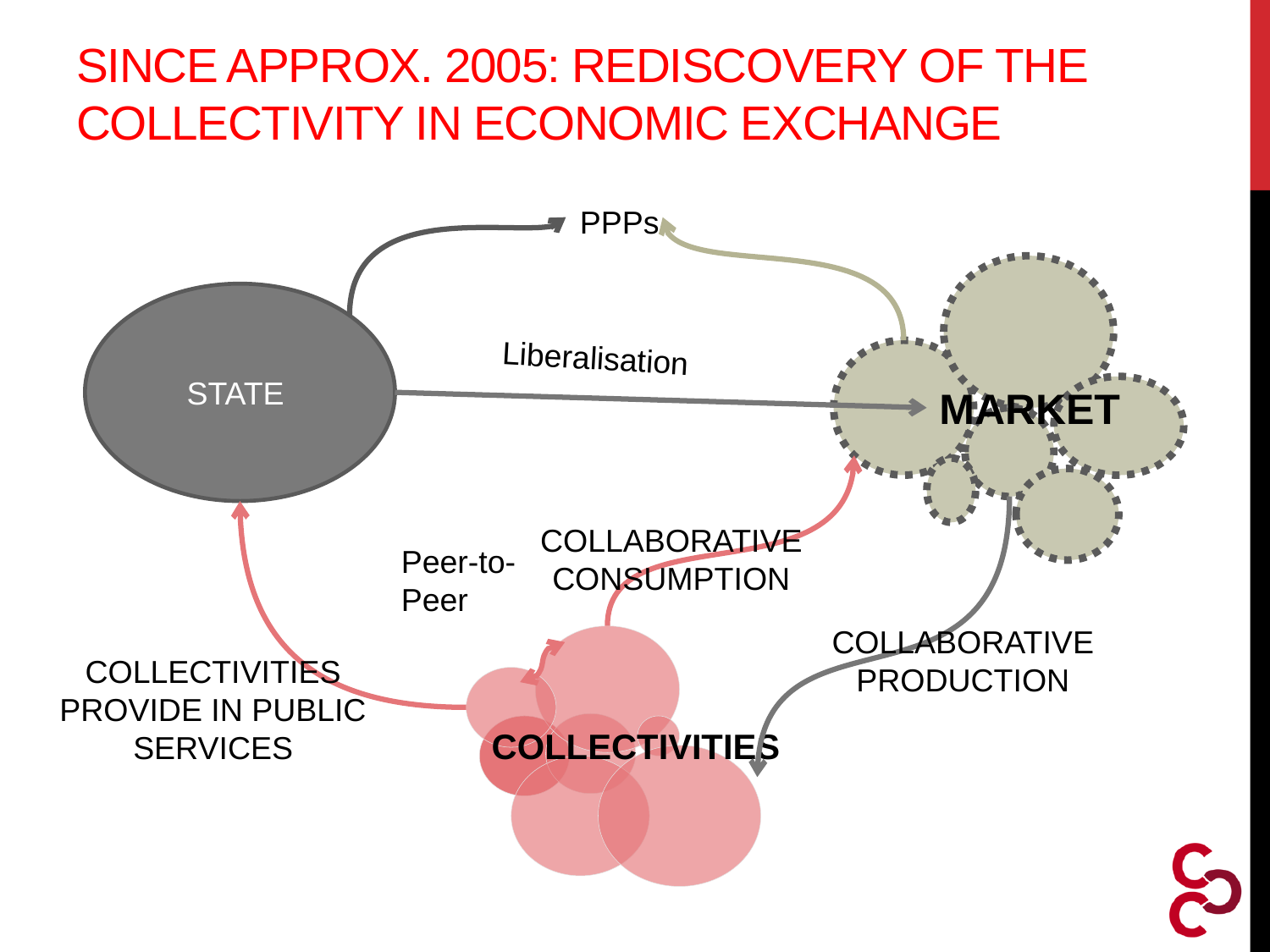

# Since approx. 2005: rediscovery of the collectivity in economic exchange
PPPs

MARKET
STATE
Liberalisation
COLLABORATIVE CONSUMPTION
Peer-to-Peer
COLLABORATIVE PRODUCTION

COLLECTIVITIES
COLLECTIVITIES PROVIDE IN PUBLIC SERVICES